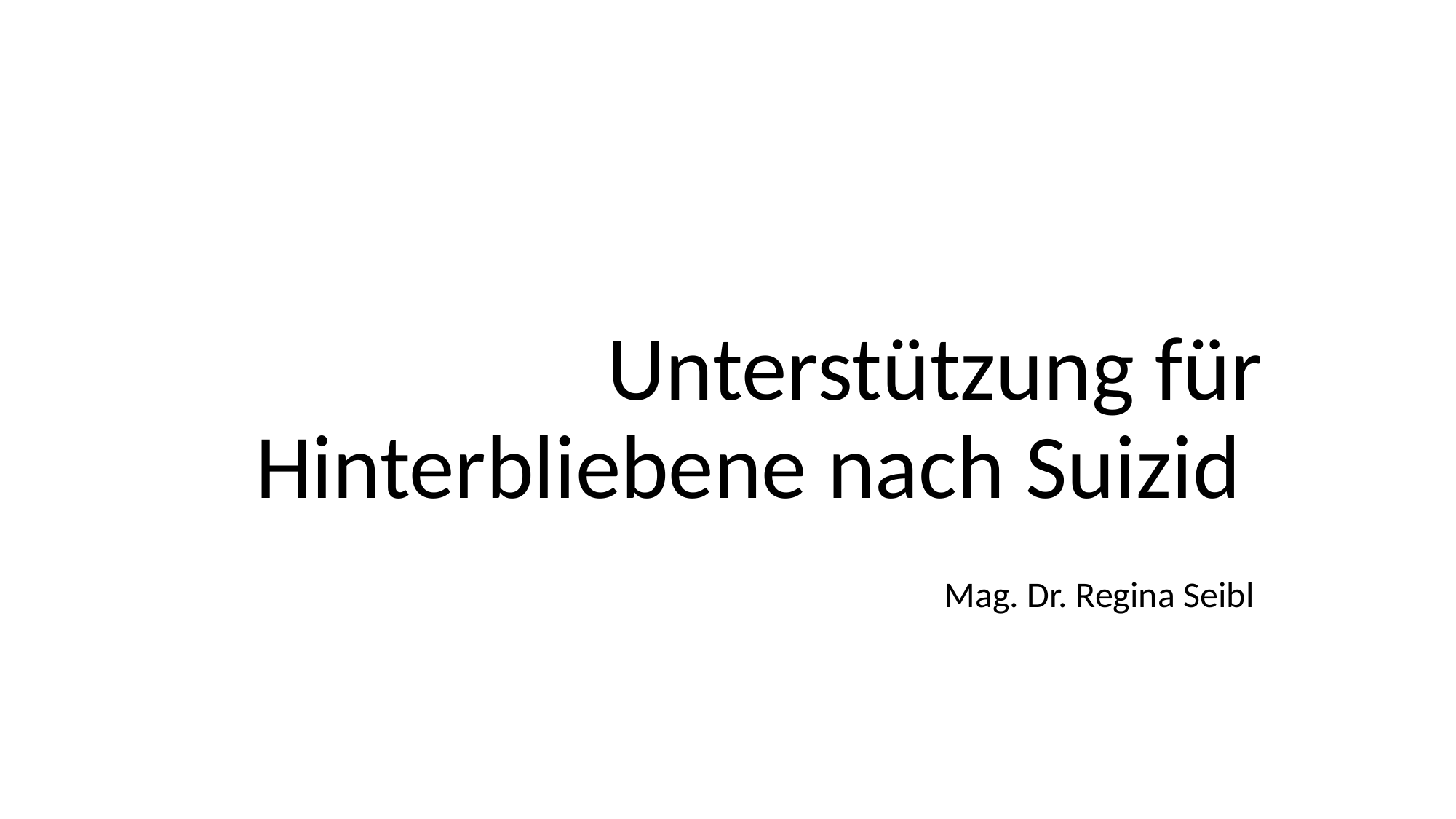

# Unterstützung für Hinterbliebene nach Suizid
Mag. Dr. Regina Seibl